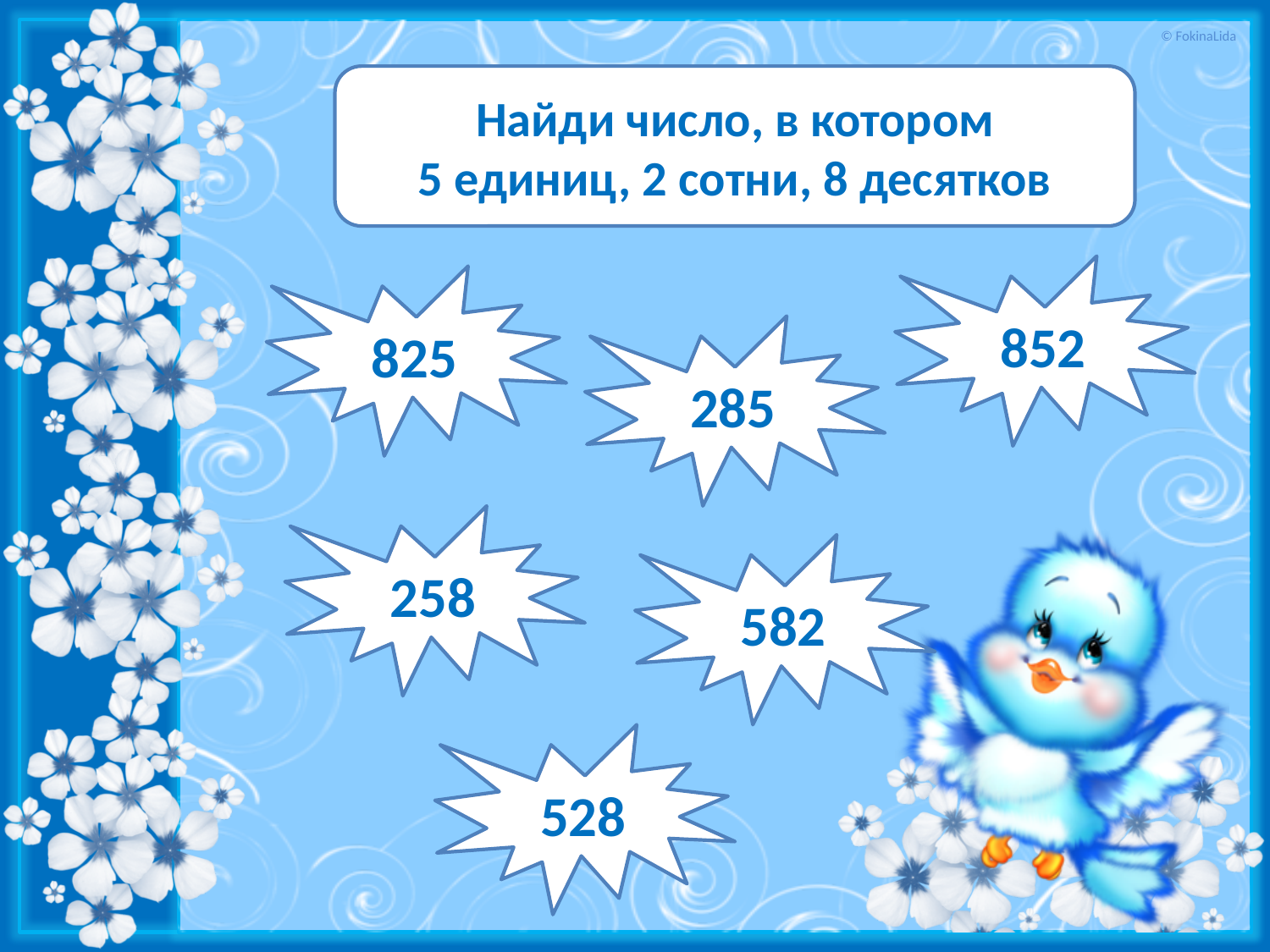

Найди число, в котором
5 единиц, 2 сотни, 8 десятков
852
825
285
258
582
528